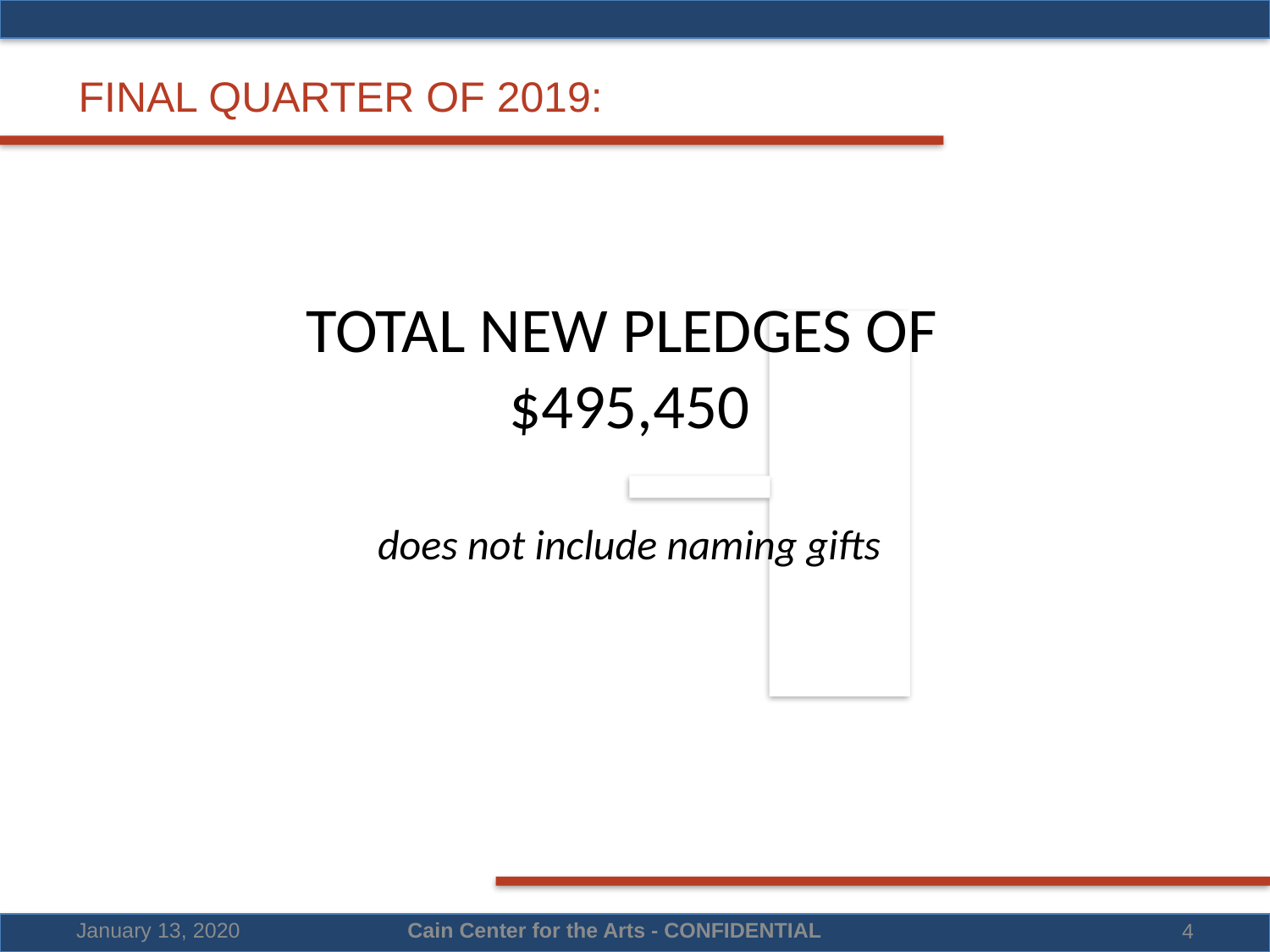

FINAL QUARTER OF 2019:

TOTAL NEW PLEDGES OF
$495,450

does not include naming gifts

January 13, 2020
Cain Center for the Arts - CONFIDENTIAL
4